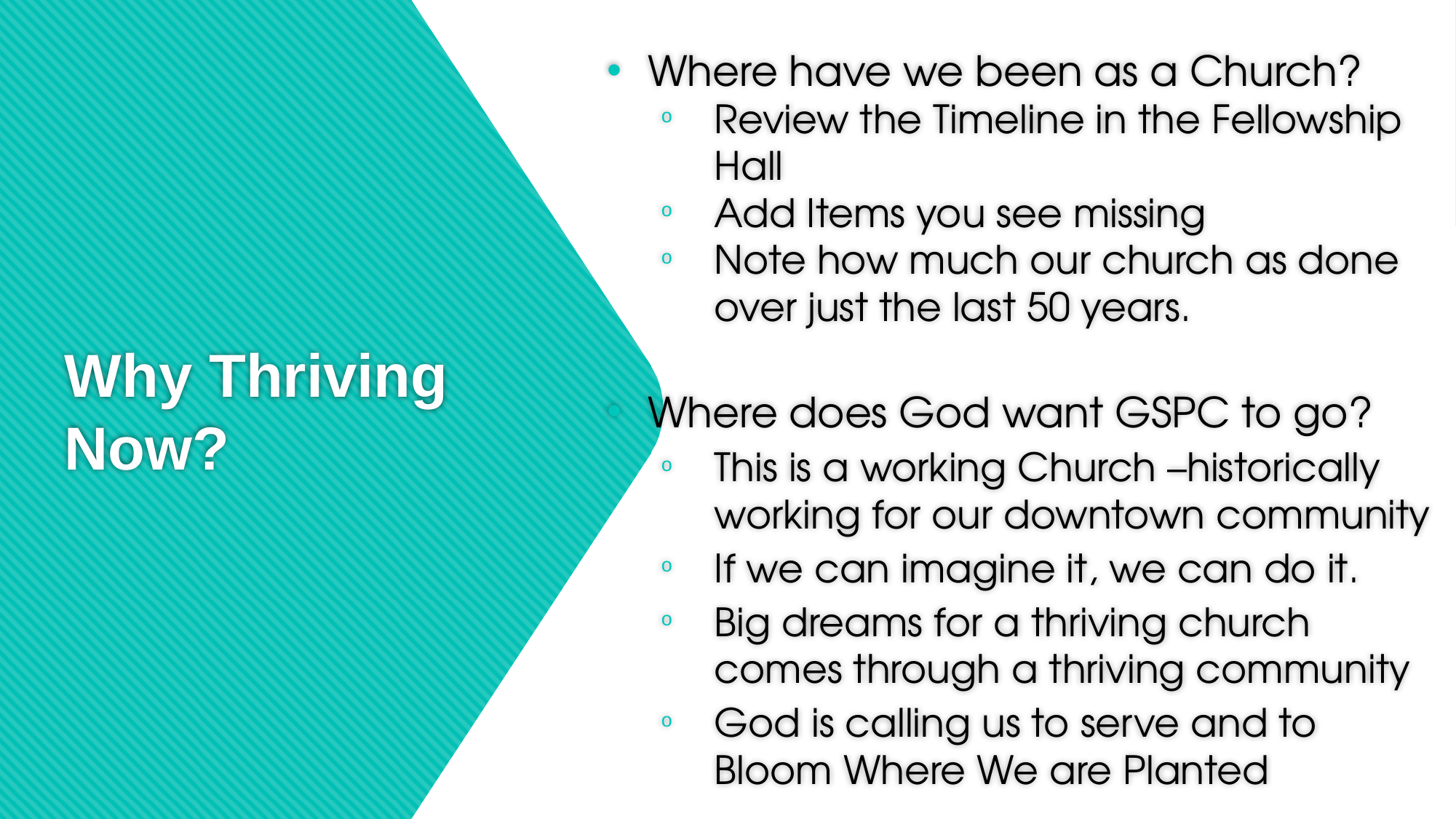

Where have we been as a Church?
Review the Timeline in the Fellowship Hall
Add Items you see missing
Note how much our church as done over just the last 50 years.

Where does God want GSPC to go?
This is a working Church –historically working for our downtown community
If we can imagine it, we can do it.
Big dreams for a thriving church comes through a thriving community
God is calling us to serve and to Bloom Where We are Planted

# Why Thriving Now?